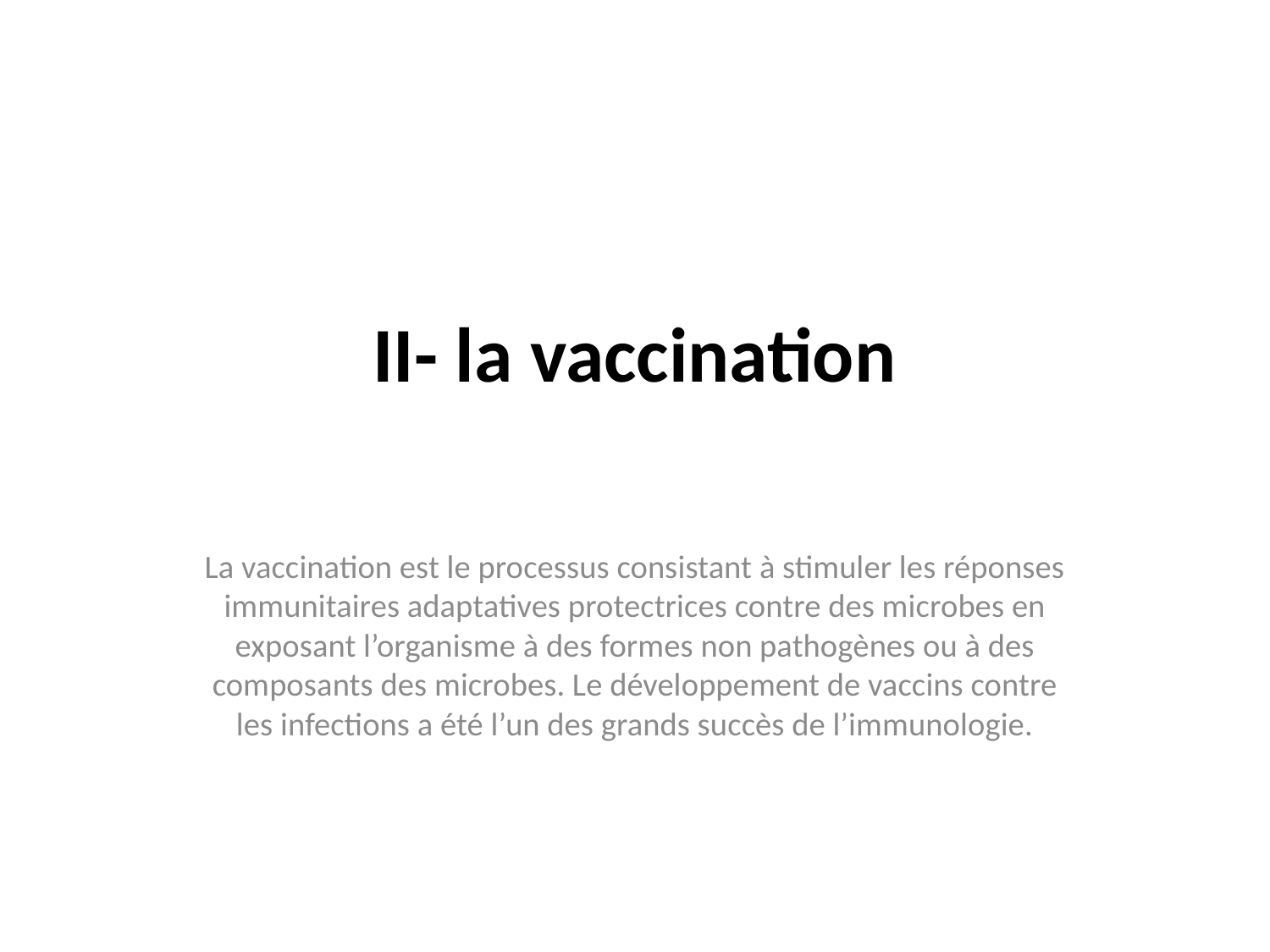

# II- la vaccination
La vaccination est le processus consistant à stimuler les réponses immunitaires adaptatives protectrices contre des microbes en exposant l’organisme à des formes non pathogènes ou à des composants des microbes. Le développement de vaccins contre les infections a été l’un des grands succès de l’immunologie.